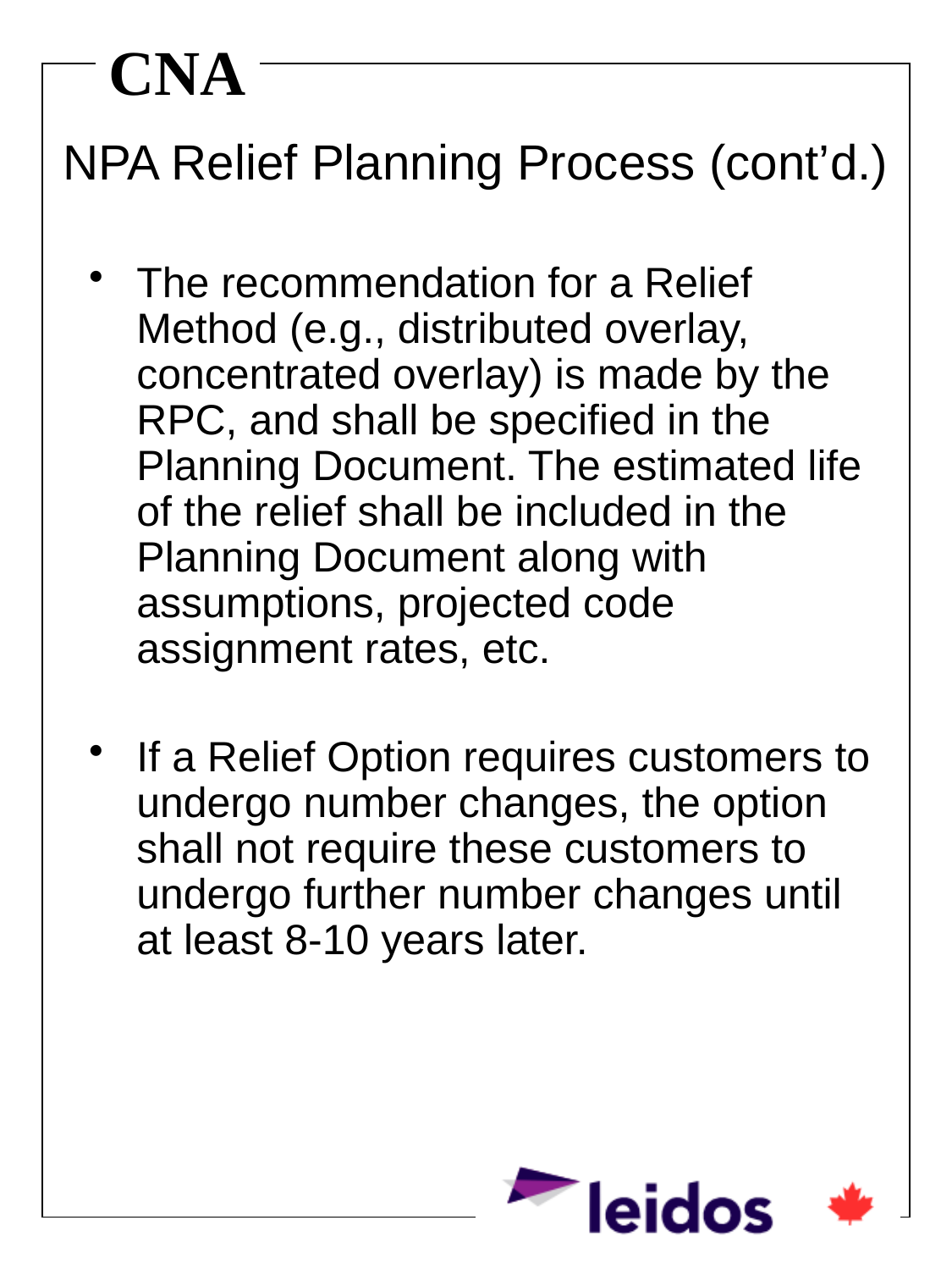

# NPA Relief Planning Process (cont’d.)
The recommendation for a Relief Method (e.g., distributed overlay, concentrated overlay) is made by the RPC, and shall be specified in the Planning Document. The estimated life of the relief shall be included in the Planning Document along with assumptions, projected code assignment rates, etc.

If a Relief Option requires customers to undergo number changes, the option shall not require these customers to undergo further number changes until at least 8-10 years later.